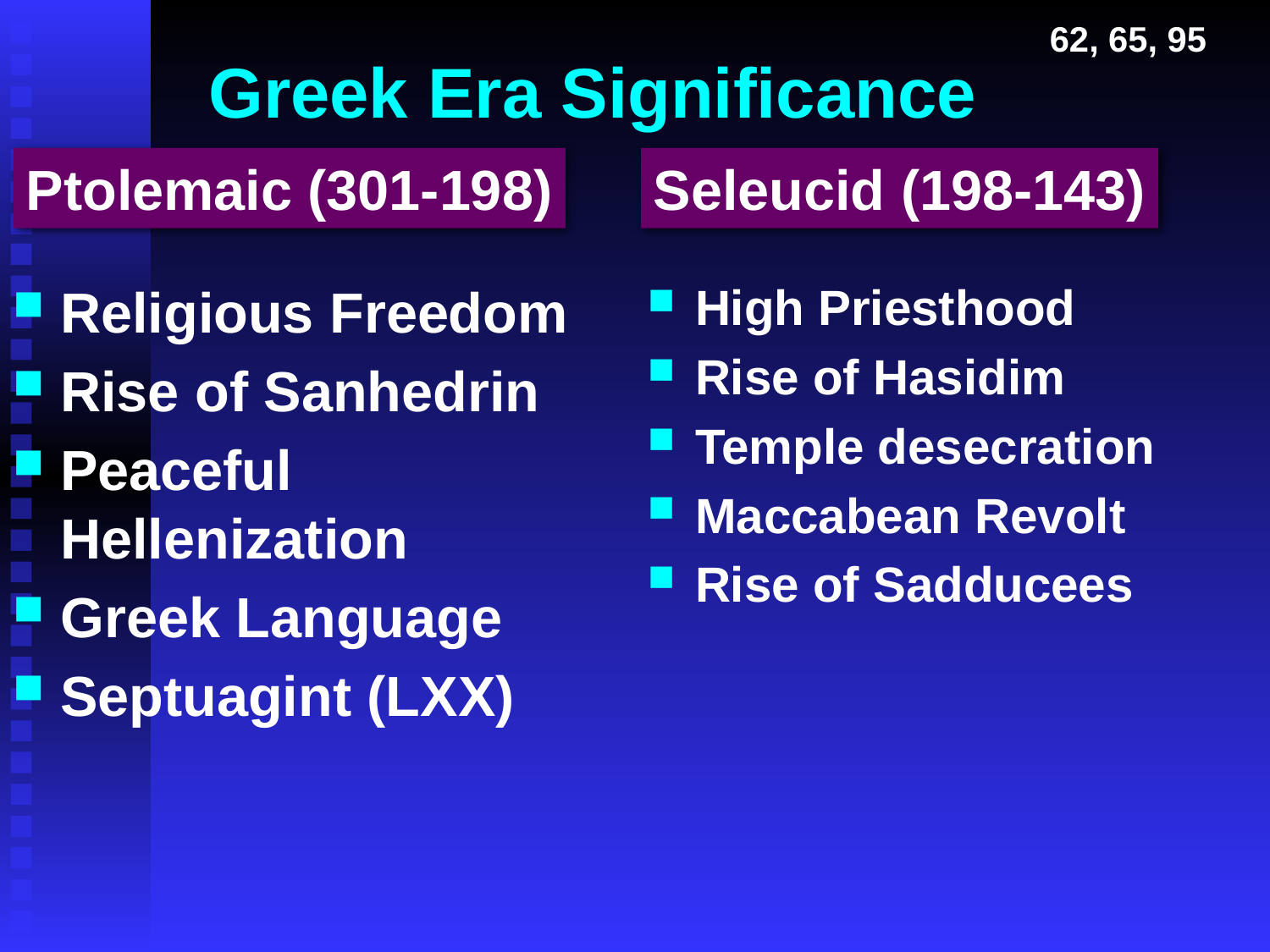

# Greek Era Significance
62, 65, 95
Ptolemaic (301-198)
Seleucid (198-143)

Religious Freedom
Rise of Sanhedrin
Peaceful Hellenization
Greek Language
Septuagint (LXX)
High Priesthood
Rise of Hasidim
Temple desecration
Maccabean Revolt
Rise of Sadducees